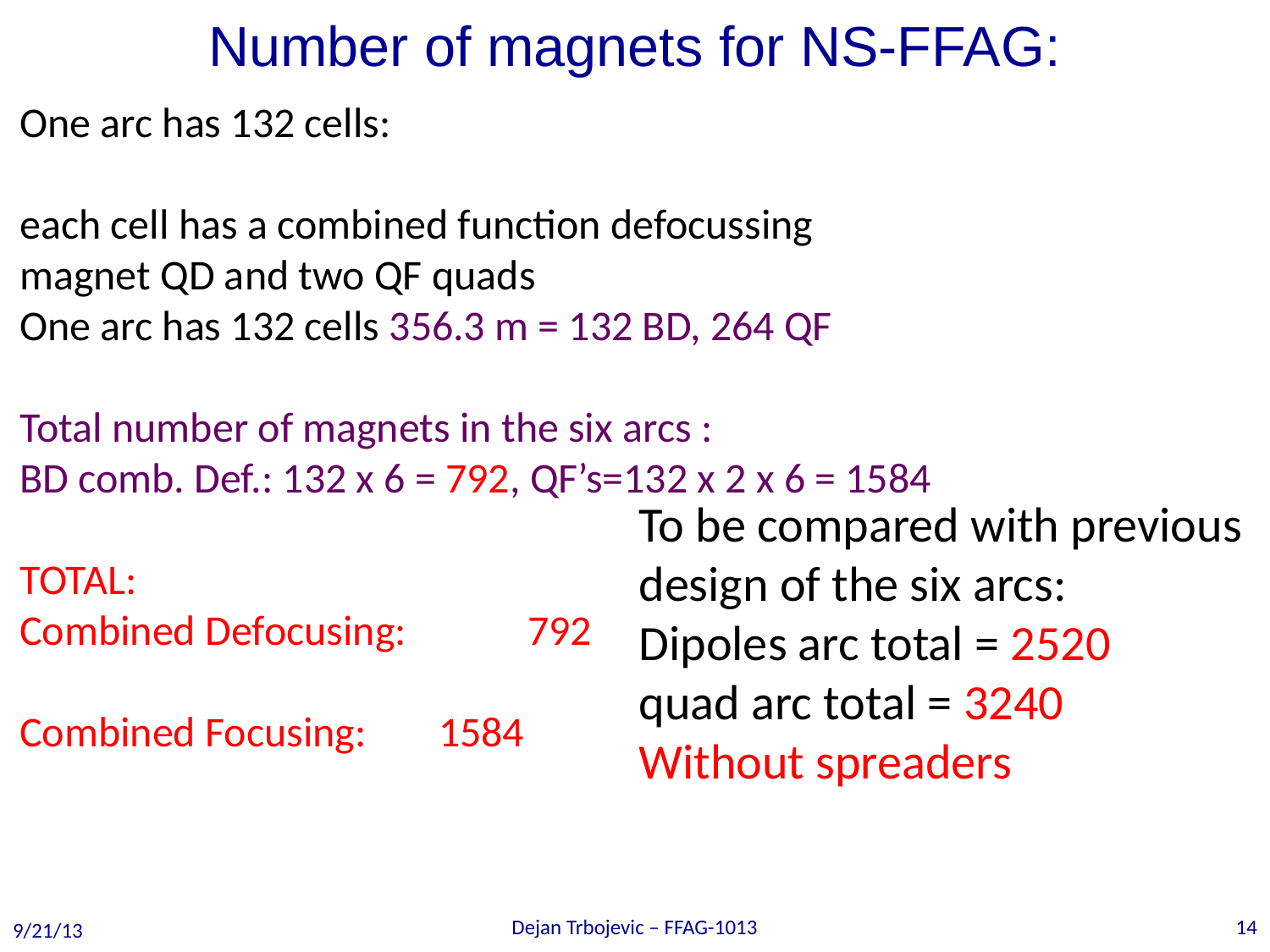

# Number of magnets for NS-FFAG:
One arc has 132 cells:

each cell has a combined function defocussing  magnet QD and two QF quads
One arc has 132 cells 356.3 m = 132 BD, 264 QF

Total number of magnets in the six arcs :
BD comb. Def.: 132 x 6 = 792, QF’s=132 x 2 x 6 = 1584

TOTAL:
Combined Defocusing:	792

Combined Focusing: 	    1584

To be compared with previous
design of the six arcs:
Dipoles arc total = 2520
quad arc total = 3240
Without spreaders

Dejan Trbojevic – FFAG-1013
14
9/21/13